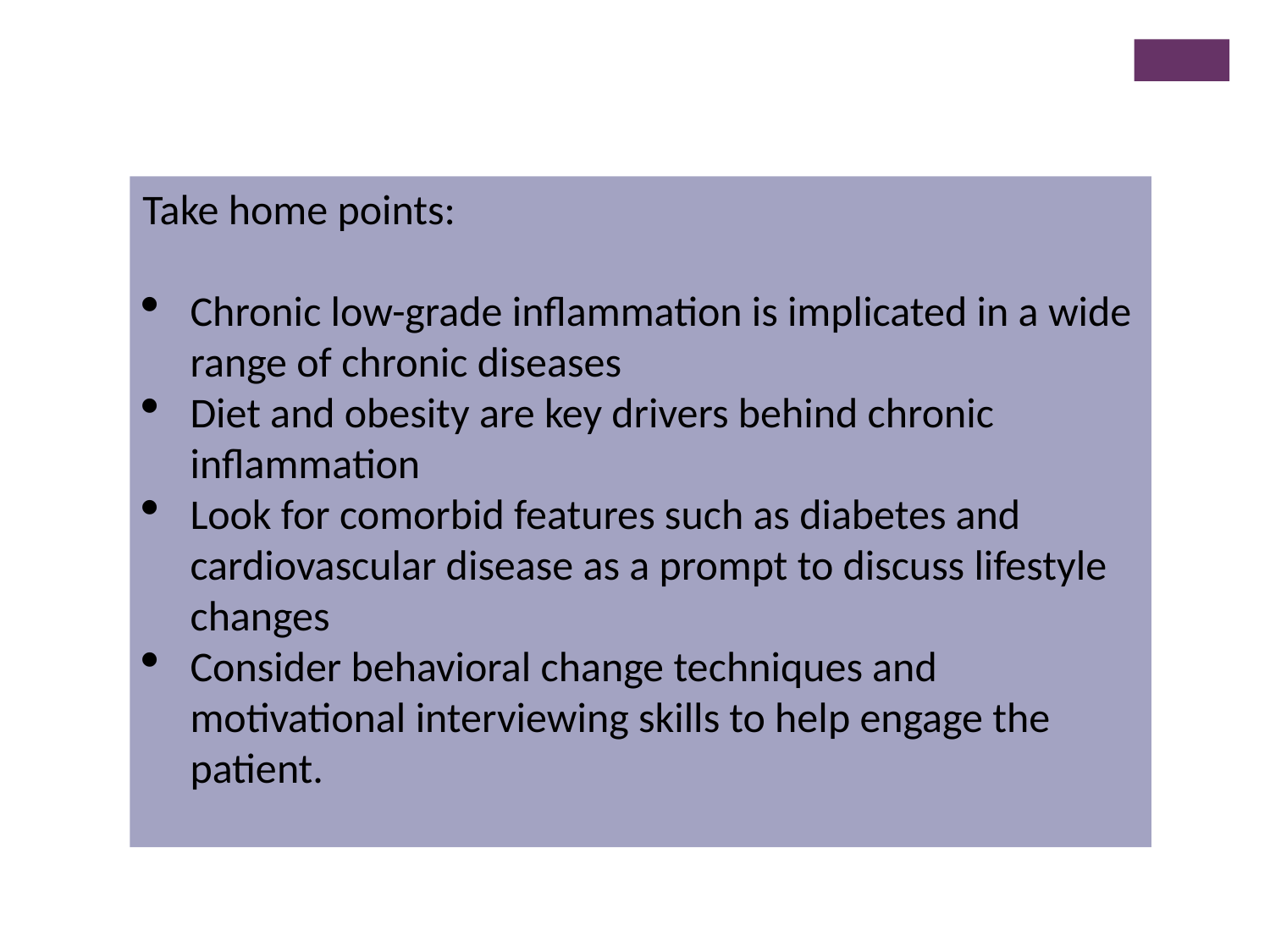

Take home points:

Chronic low-grade inflammation is implicated in a wide range of chronic diseases
Diet and obesity are key drivers behind chronic inflammation
Look for comorbid features such as diabetes and cardiovascular disease as a prompt to discuss lifestyle changes
Consider behavioral change techniques and motivational interviewing skills to help engage the patient.